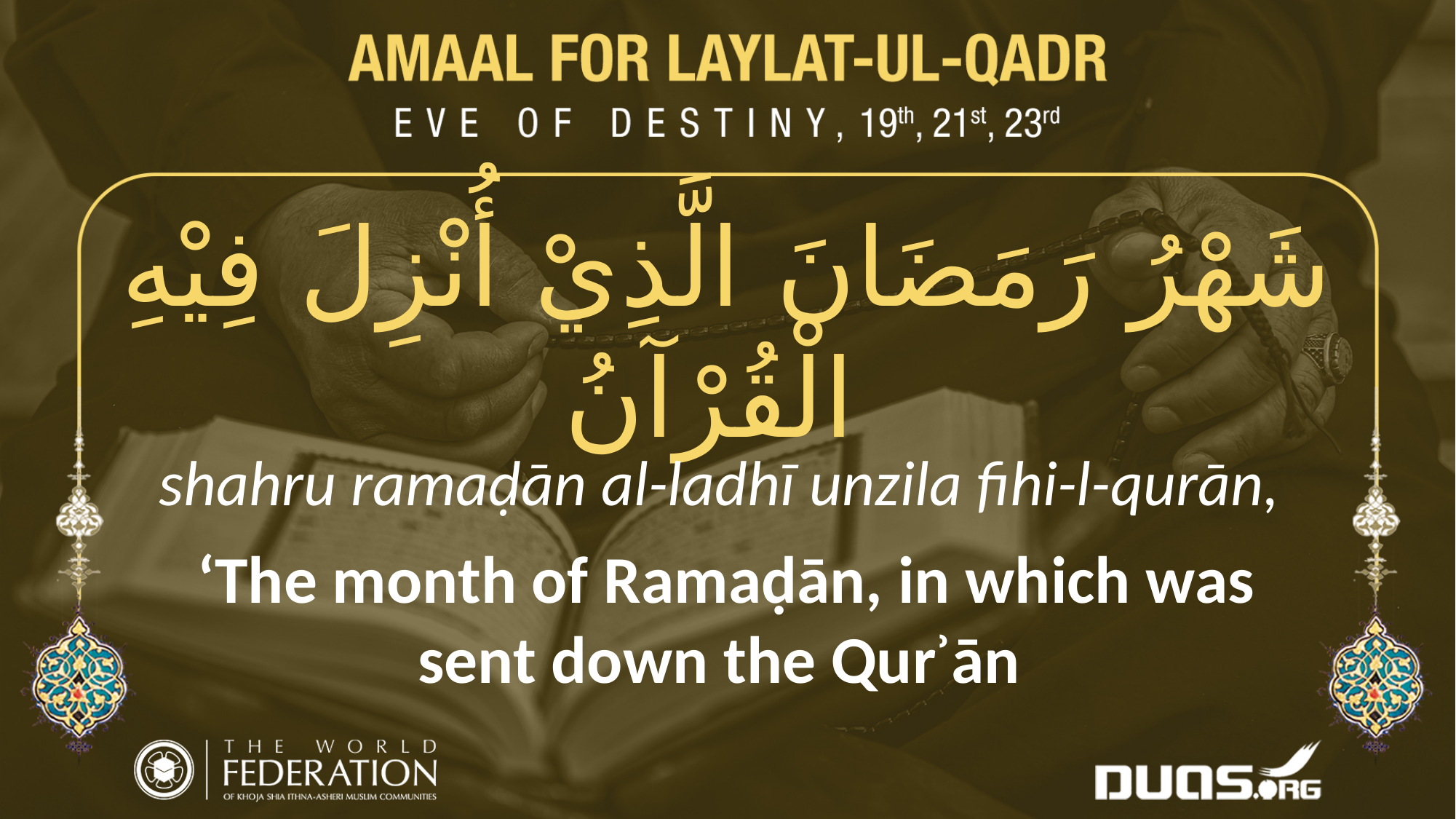

شَهْرُ رَمَضَانَ الَّذِيْ أُنْزِلَ فِيْهِ الْقُرْآنُ
shahru ramaḍān al-ladhī unzila fihi-l-qurān,
‘The month of Ramaḍān, in which was sent down the Qurʾān